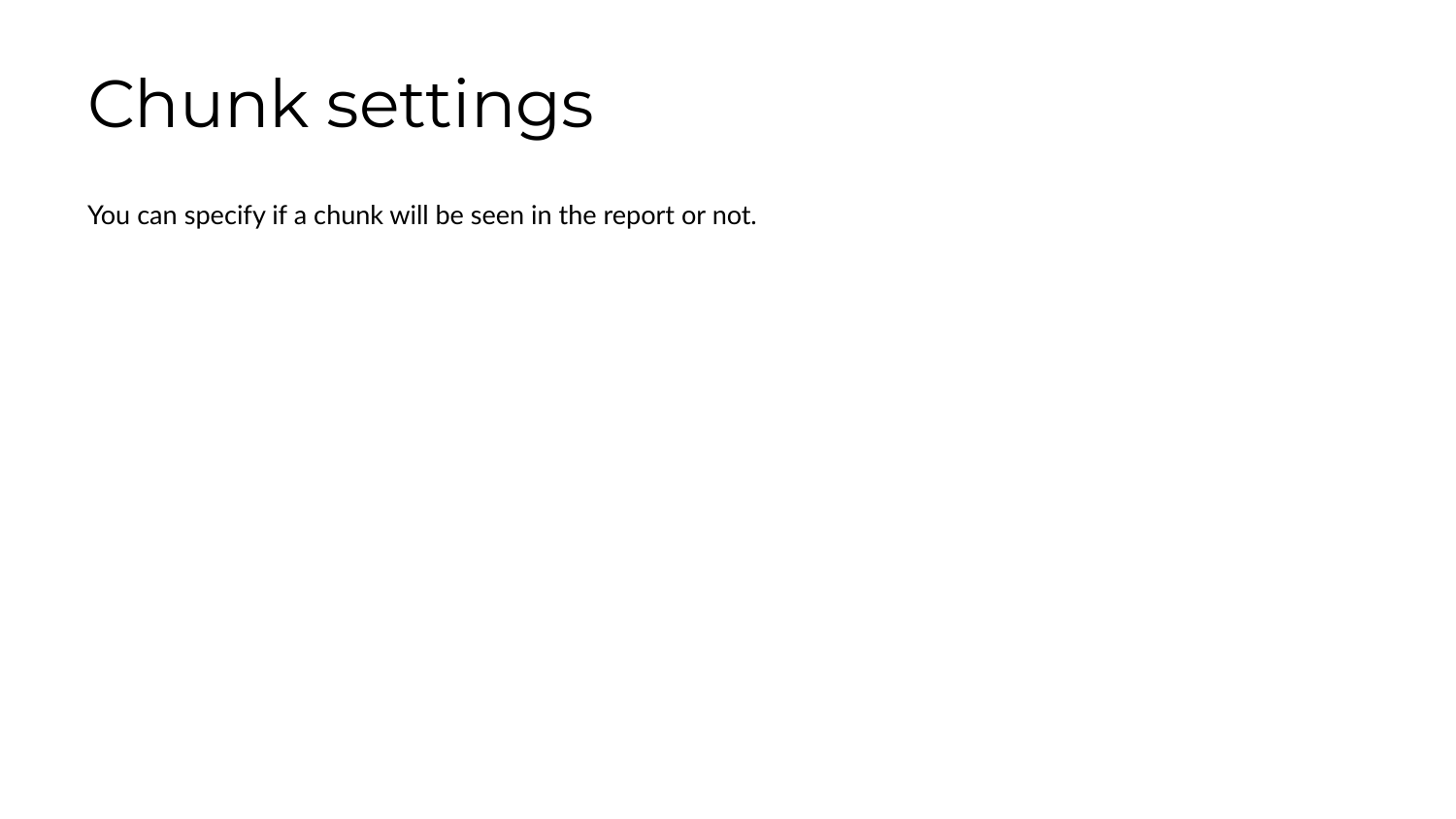

# Chunk settings
You can specify if a chunk will be seen in the report or not.